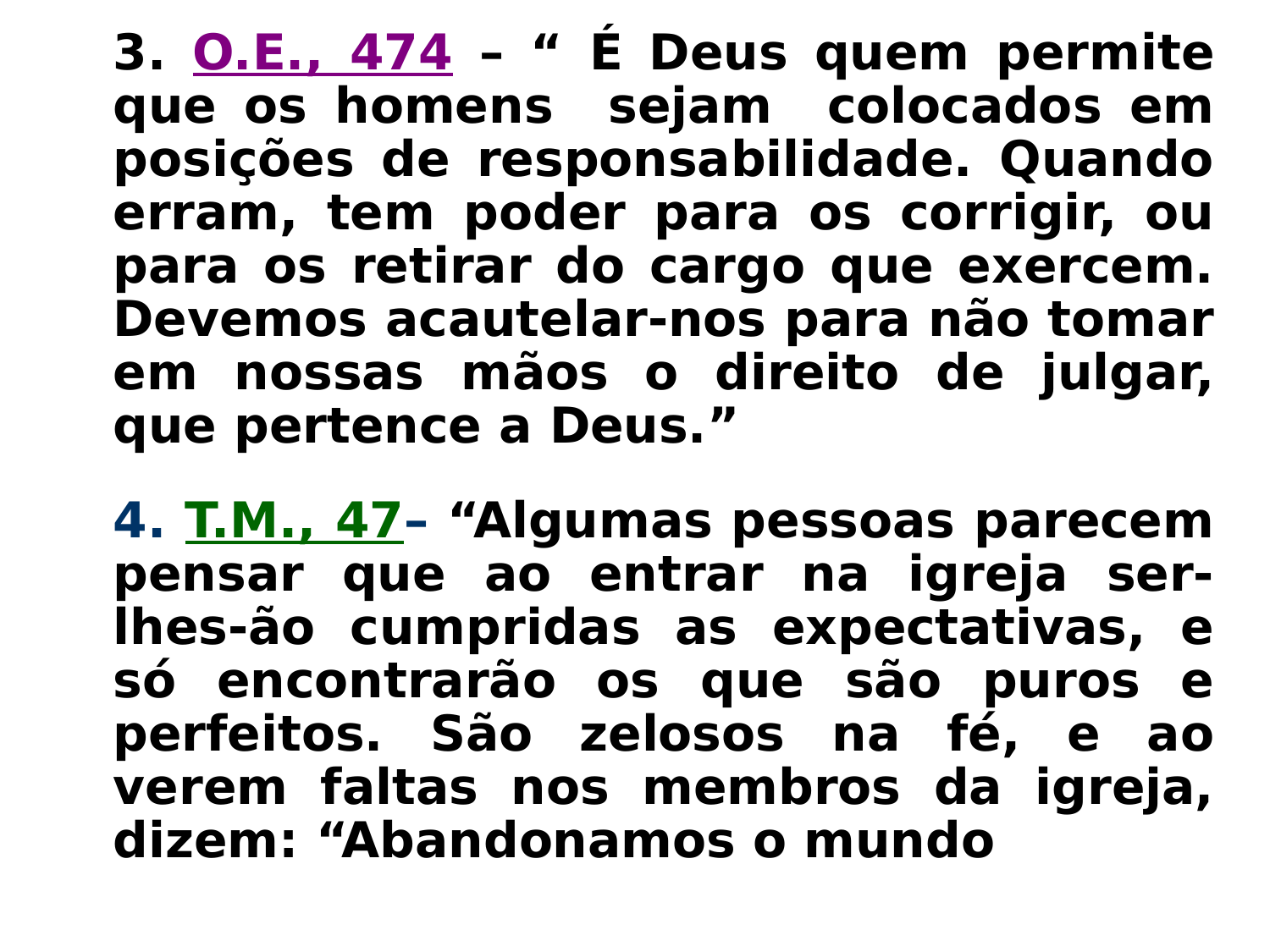

3. O.E., 474 – “ É Deus quem permite que os homens  sejam  colocados em posições de responsabilidade. Quando erram, tem poder para os corrigir, ou para os retirar do cargo que exercem. Devemos acautelar-nos para não tomar em nossas mãos o direito de julgar, que pertence a Deus.”

	4. T.M., 47– “Algumas pessoas parecem pensar que ao entrar na igreja ser-lhes-ão cumpridas as expectativas, e só encontrarão os que são puros e perfeitos. São zelosos na fé, e ao verem faltas nos membros da igreja, dizem: “Abandonamos o mundo